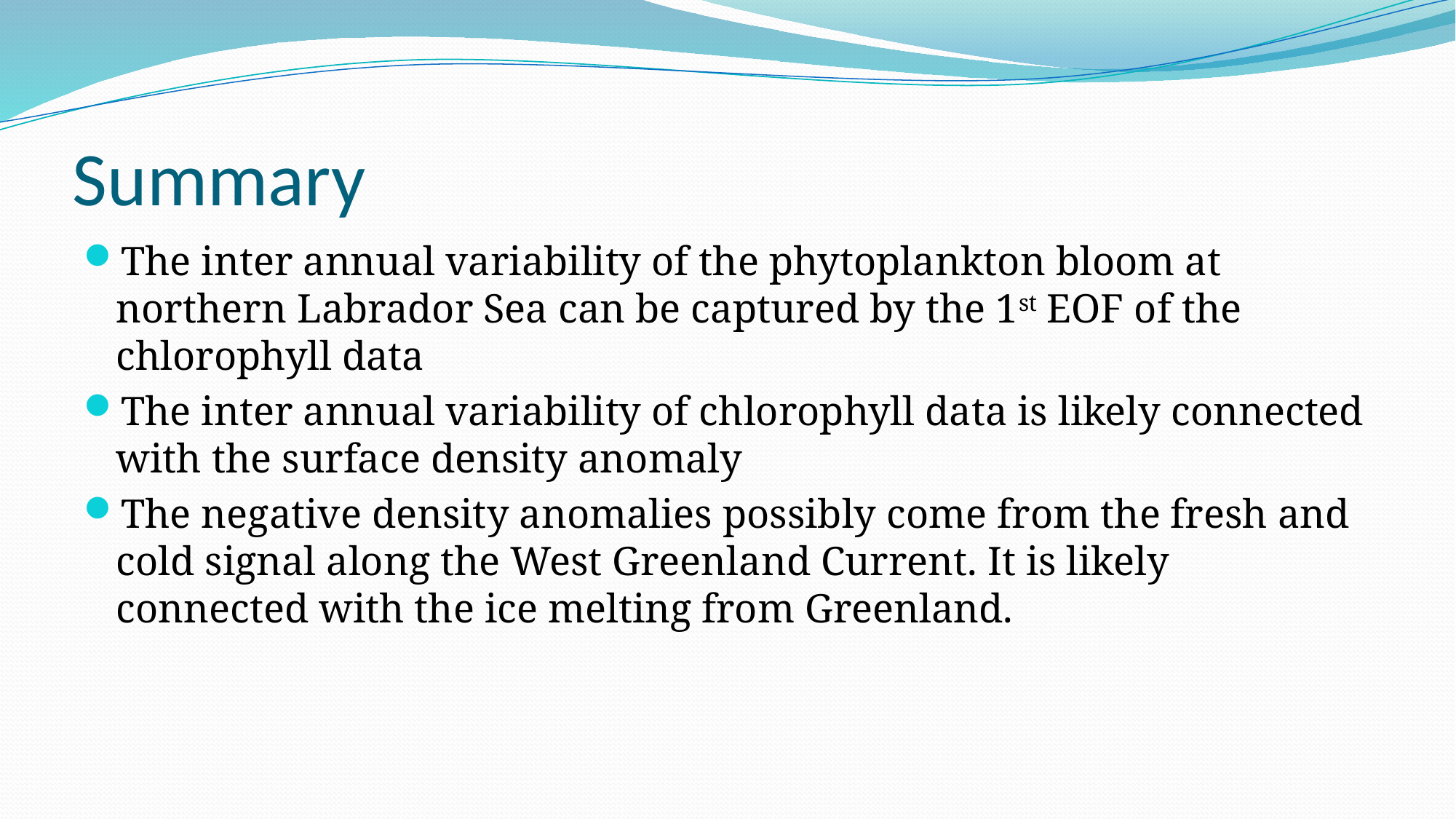

# Summary
The inter annual variability of the phytoplankton bloom at northern Labrador Sea can be captured by the 1st EOF of the chlorophyll data
The inter annual variability of chlorophyll data is likely connected with the surface density anomaly
The negative density anomalies possibly come from the fresh and cold signal along the West Greenland Current. It is likely connected with the ice melting from Greenland.